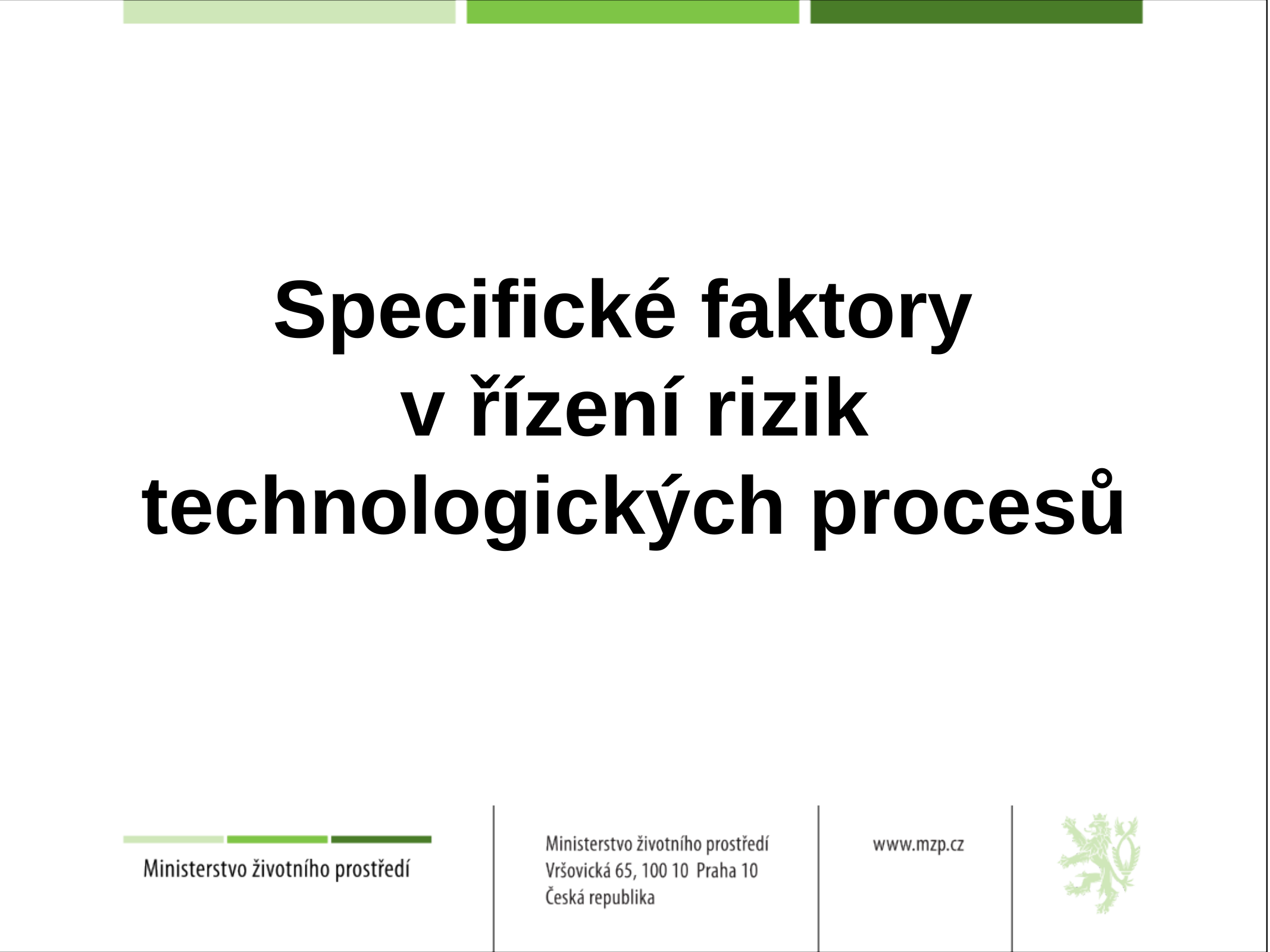

#

Specifické faktory
v řízení rizik technologických procesů